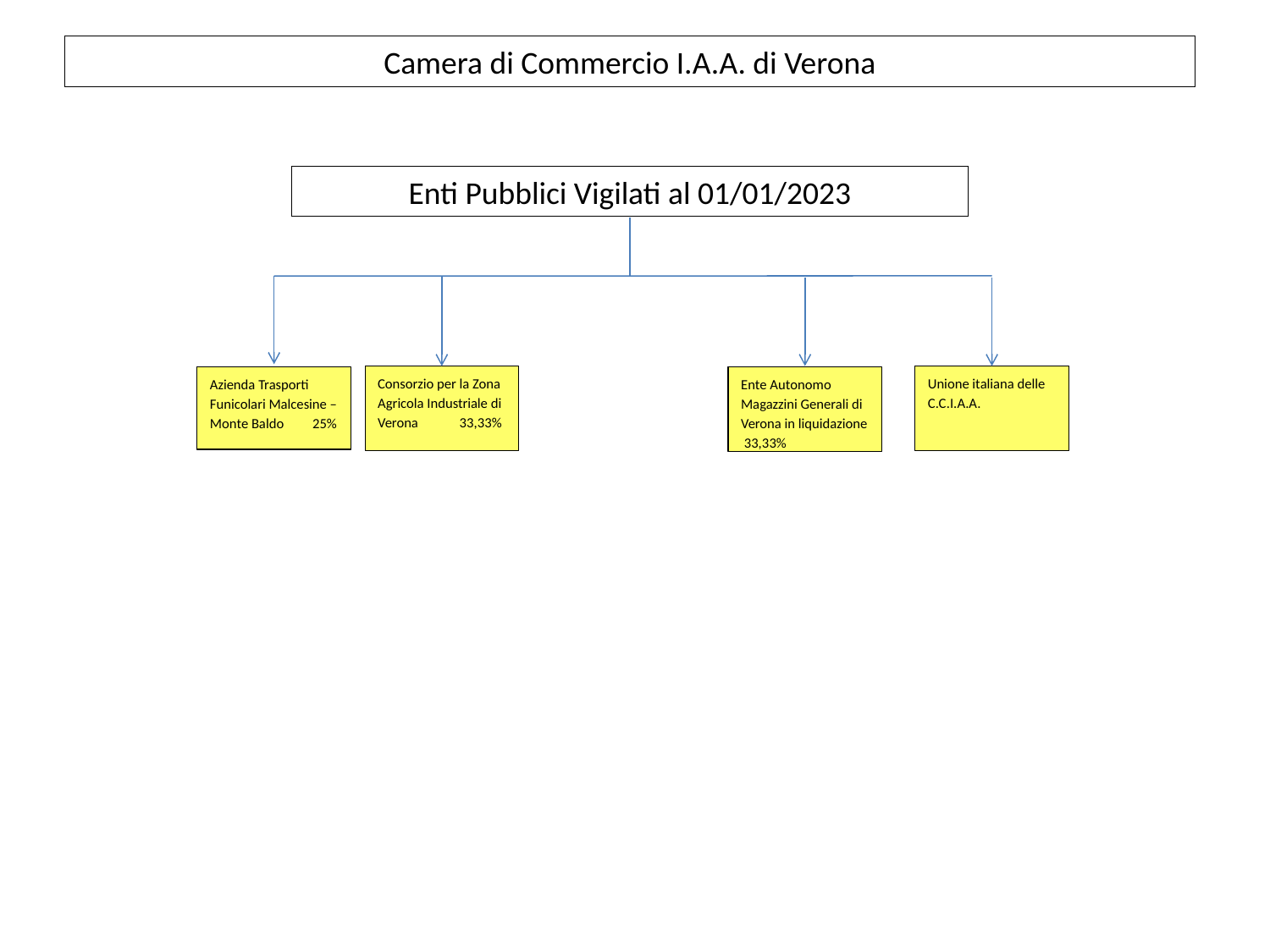

Camera di Commercio I.A.A. di Verona
Enti Pubblici Vigilati al 01/01/2023
Consorzio per la Zona Agricola Industriale di Verona             33,33%

Unione italiana delle C.C.I.A.A.
Azienda Trasporti Funicolari Malcesine – Monte Baldo         25%
Ente Autonomo Magazzini Generali di Verona in liquidazione  33,33%